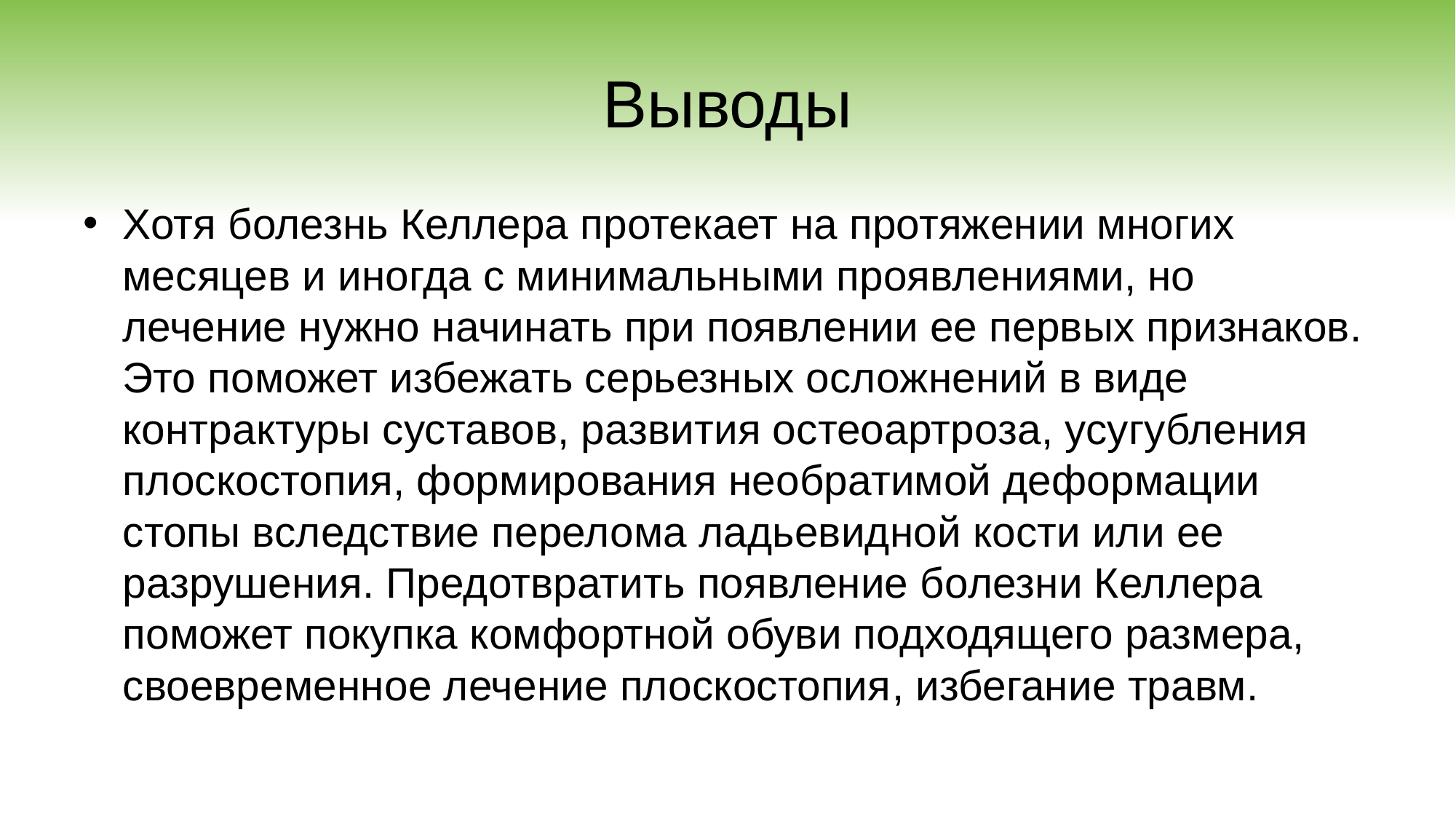

# Выводы
Хотя болезнь Келлера протекает на протяжении многих месяцев и иногда с минимальными проявлениями, но лечение нужно начинать при появлении ее первых признаков. Это поможет избежать серьезных осложнений в виде контрактуры суставов, развития остеоартроза, усугубления плоскостопия, формирования необратимой деформации стопы вследствие перелома ладьевидной кости или ее разрушения. Предотвратить появление болезни Келлера поможет покупка комфортной обуви подходящего размера, своевременное лечение плоскостопия, избегание травм.